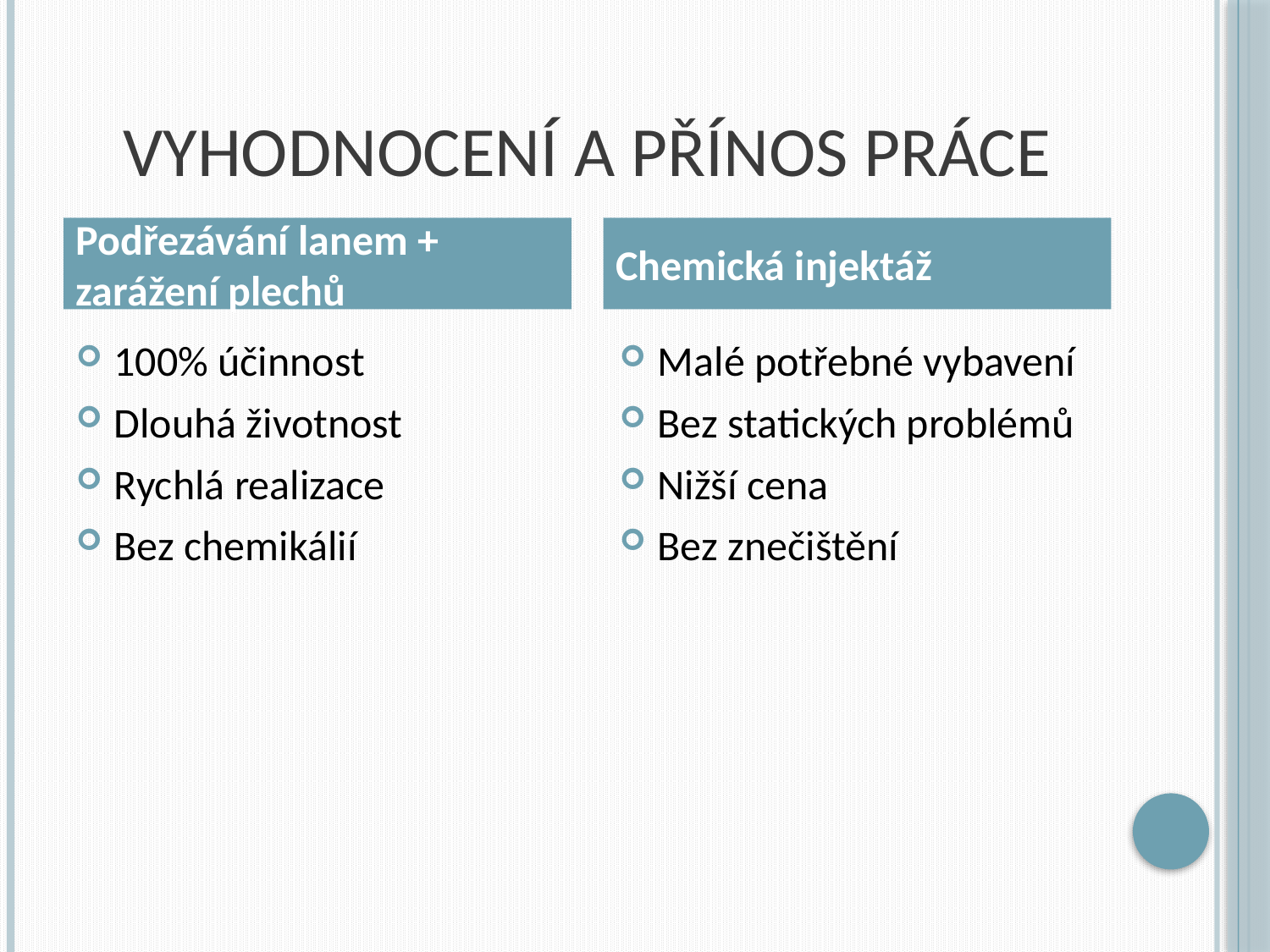

# Vyhodnocení a přínos práce
Podřezávání lanem + zarážení plechů
Chemická injektáž
100% účinnost
Dlouhá životnost
Rychlá realizace
Bez chemikálií
Malé potřebné vybavení
Bez statických problémů
Nižší cena
Bez znečištění